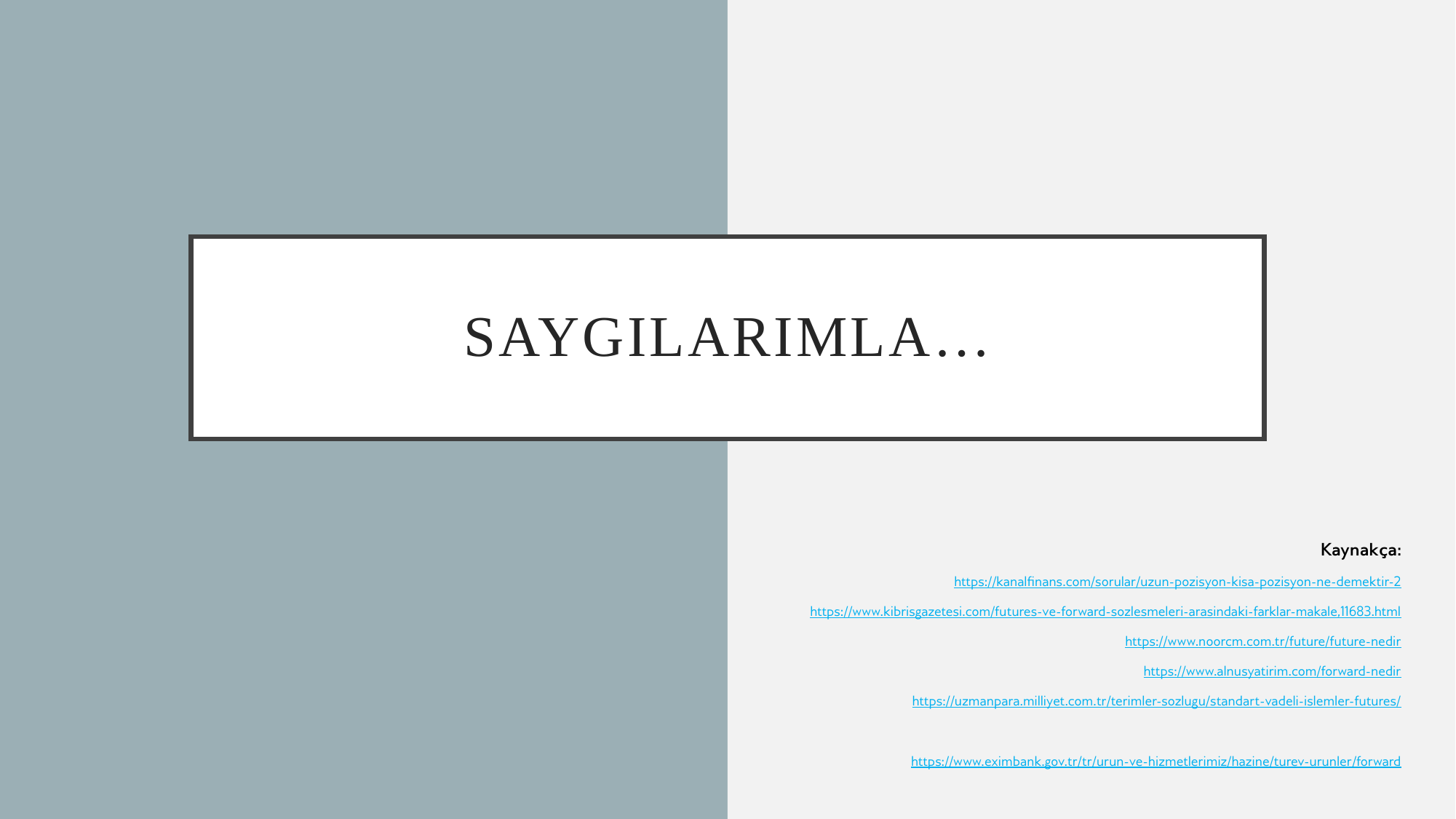

# Saygılarımla…
Kaynakça:
https://kanalfinans.com/sorular/uzun-pozisyon-kisa-pozisyon-ne-demektir-2
https://www.kibrisgazetesi.com/futures-ve-forward-sozlesmeleri-arasindaki-farklar-makale,11683.html
https://www.noorcm.com.tr/future/future-nedir
https://www.alnusyatirim.com/forward-nedir
https://uzmanpara.milliyet.com.tr/terimler-sozlugu/standart-vadeli-islemler-futures/

https://www.eximbank.gov.tr/tr/urun-ve-hizmetlerimiz/hazine/turev-urunler/forward